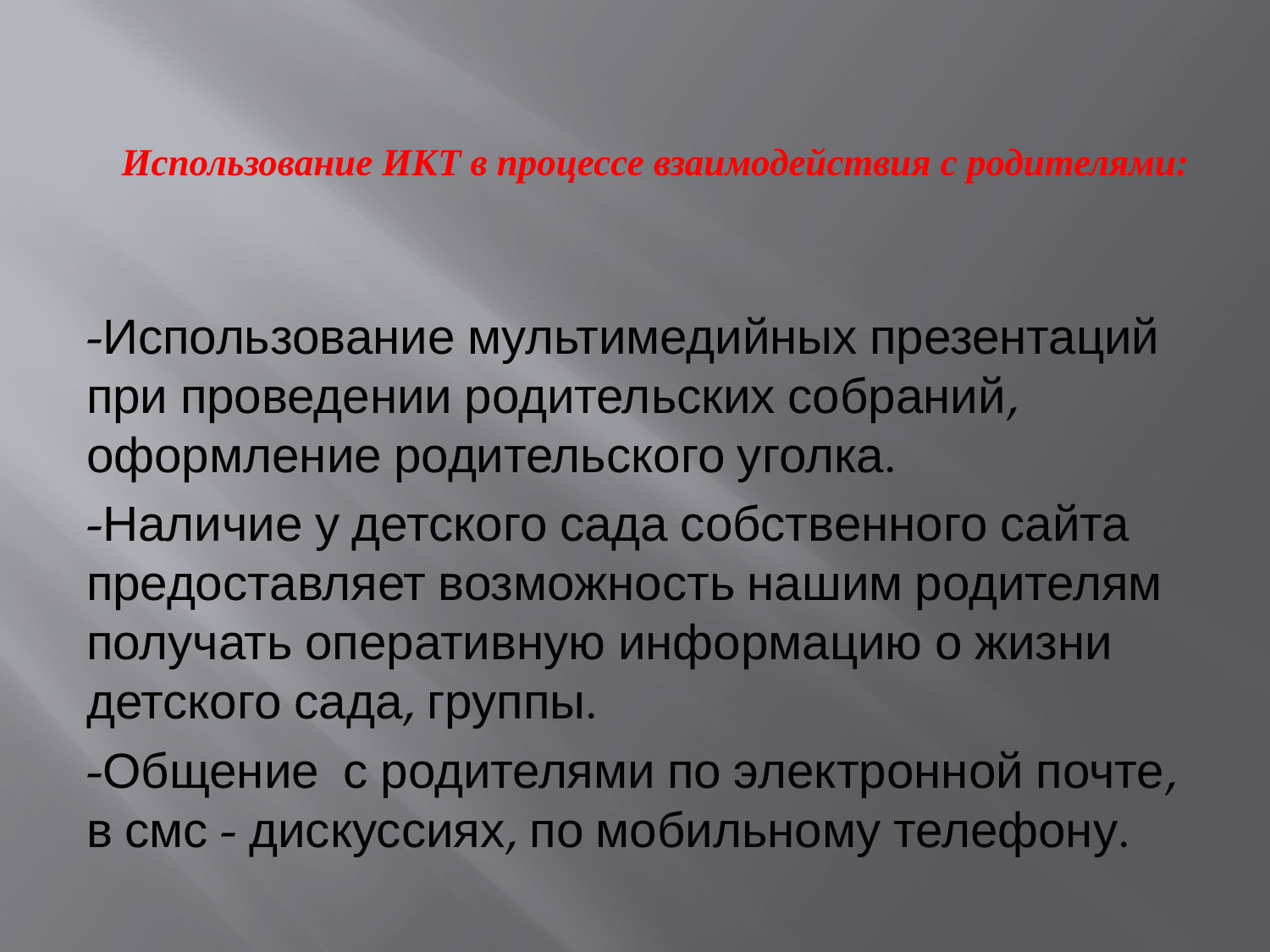

# Использование ИКТ в процессе взаимодействия с родителями:
-Использование мультимедийных презентаций при проведении родительских собраний, оформление родительского уголка.
-Наличие у детского сада собственного сайта предоставляет возможность нашим родителям получать оперативную информацию о жизни детского сада, группы.
-Общение  с родителями по электронной почте, в смс - дискуссиях, по мобильному телефону.